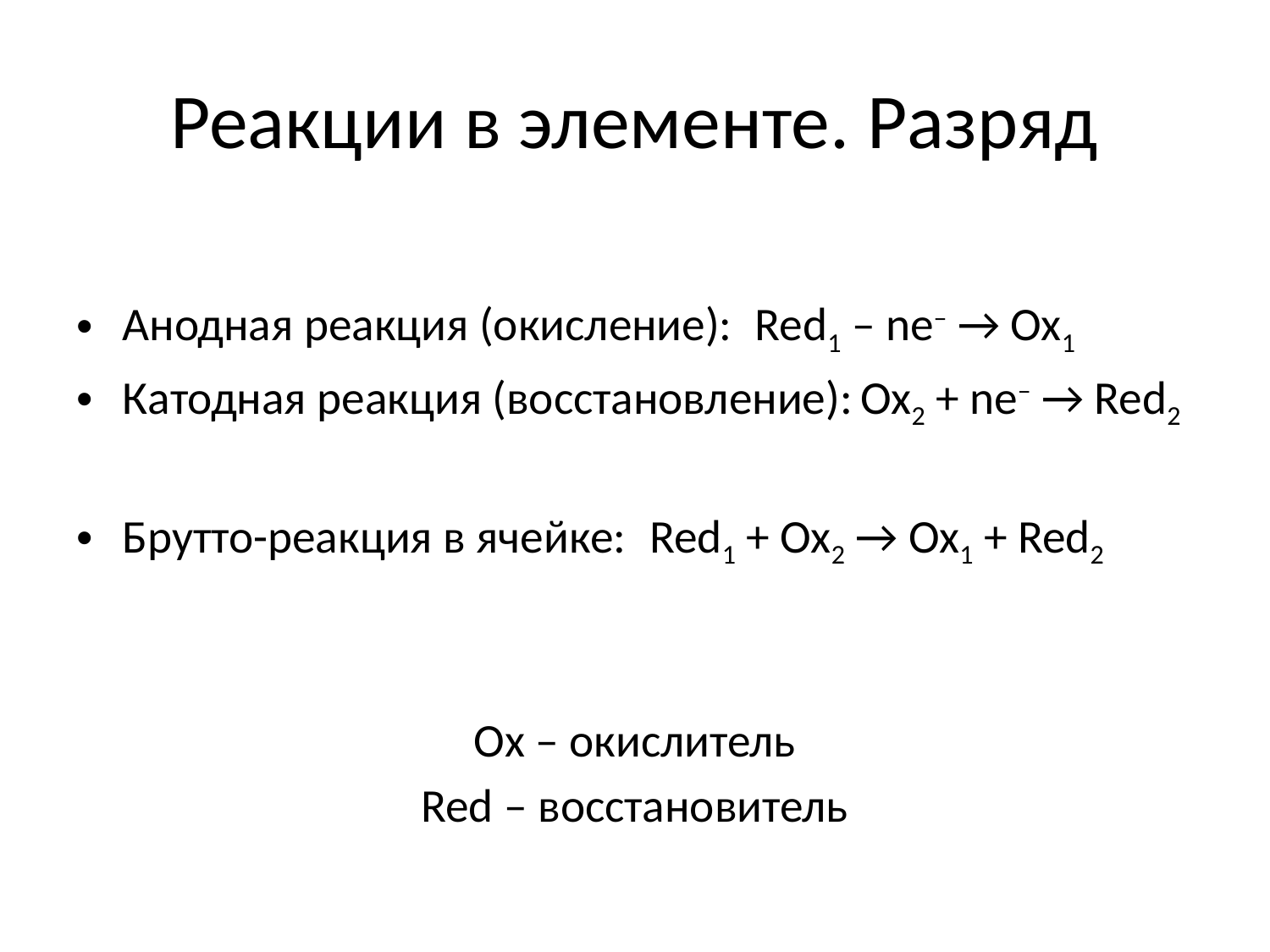

# Реакции в элементе. Разряд

Анодная реакция (окисление):	Red1 – ne– → Ox1
Катодная реакция (восстановление):	Ox2 + ne– → Red2

Брутто-реакция в ячейке:	Red1 + Ox2 → Ox1 + Red2

Ox – окислитель
Red – восстановитель